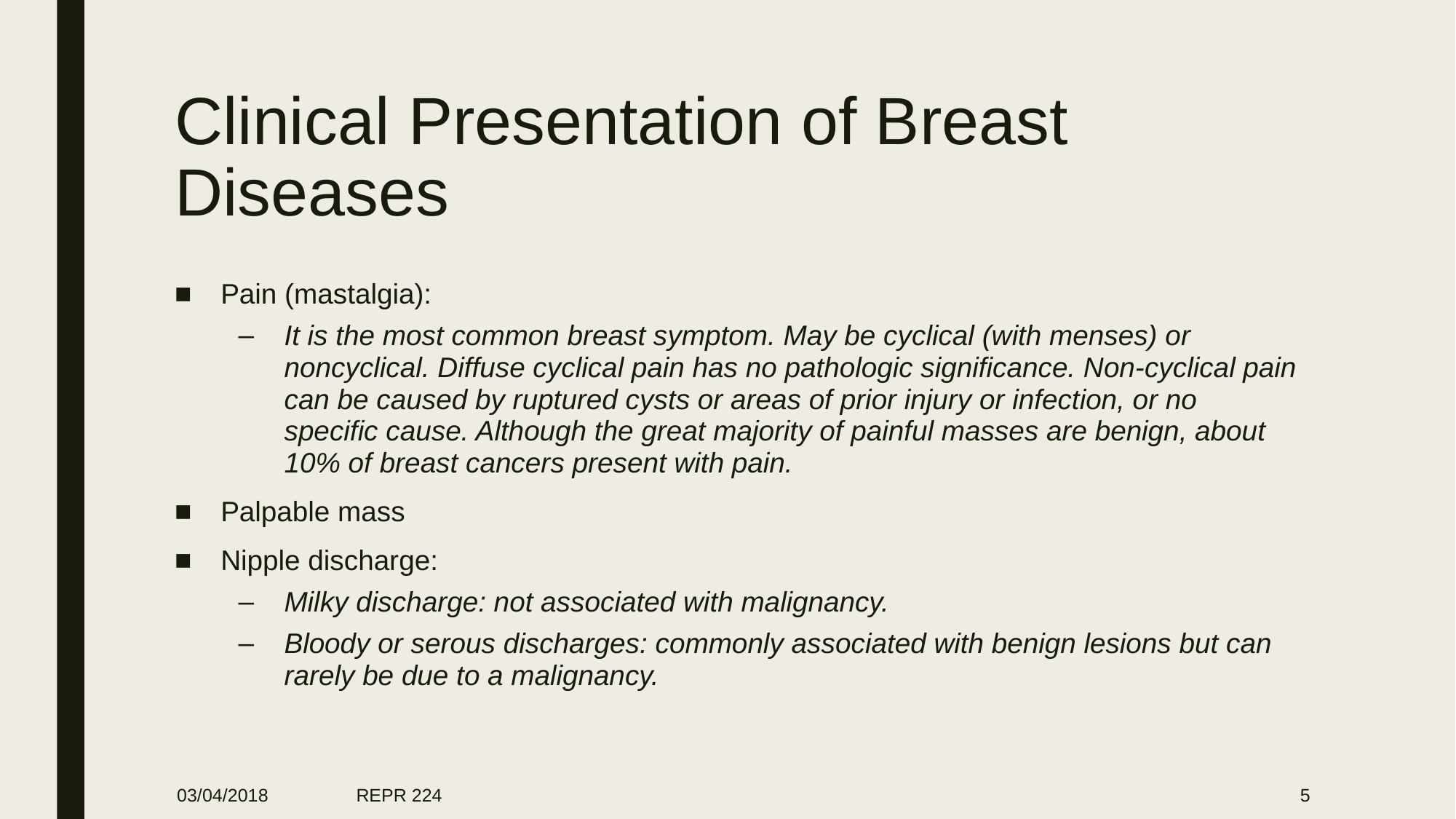

# Clinical Presentation of Breast Diseases
Pain (mastalgia):
It is the most common breast symptom. May be cyclical (with menses) or noncyclical. Diffuse cyclical pain has no pathologic significance. Non-cyclical pain can be caused by ruptured cysts or areas of prior injury or infection, or no specific cause. Although the great majority of painful masses are benign, about 10% of breast cancers present with pain.
Palpable mass
Nipple discharge:
Milky discharge: not associated with malignancy.
Bloody or serous discharges: commonly associated with benign lesions but can rarely be due to a malignancy.

03/04/2018
REPR 224
5